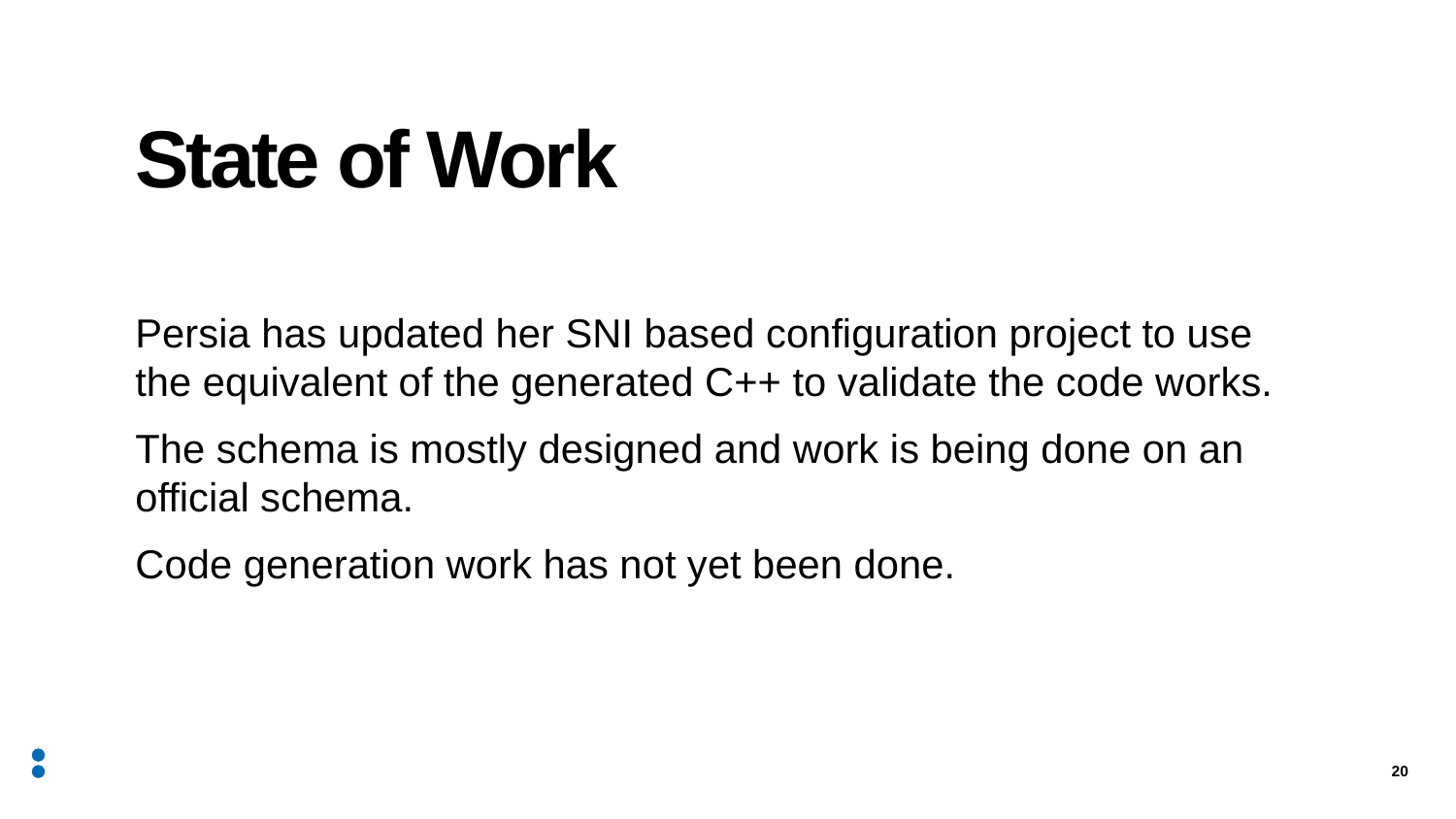

# State of Work
Persia has updated her SNI based configuration project to use the equivalent of the generated C++ to validate the code works.
The schema is mostly designed and work is being done on an official schema.
Code generation work has not yet been done.
20